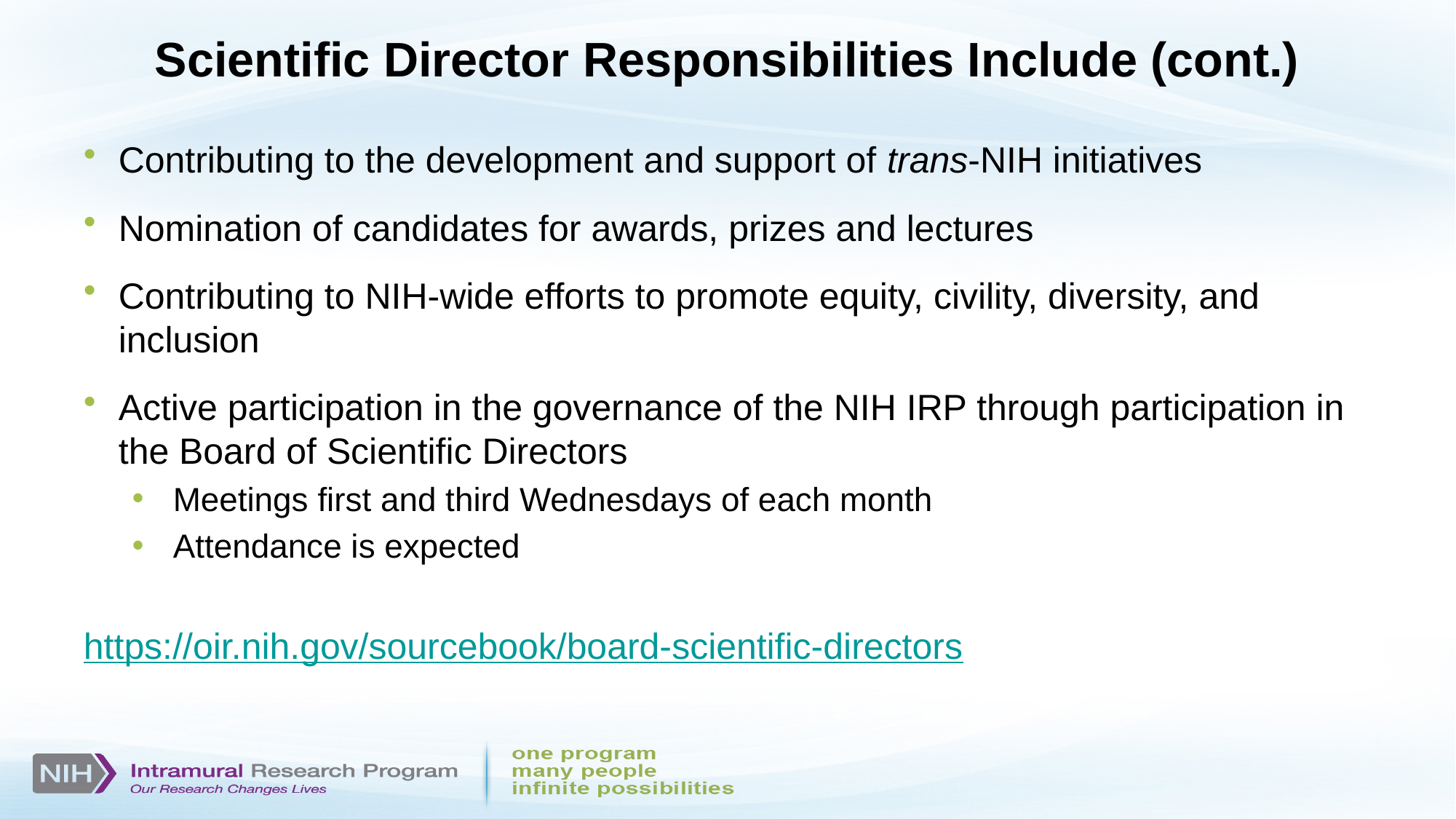

# Scientific Director Responsibilities Include (cont.)
Contributing to the development and support of trans-NIH initiatives

Nomination of candidates for awards, prizes and lectures

Contributing to NIH-wide efforts to promote equity, civility, diversity, and inclusion

Active participation in the governance of the NIH IRP through participation in the Board of Scientific Directors
Meetings first and third Wednesdays of each month
Attendance is expected

https://oir.nih.gov/sourcebook/board-scientific-directors